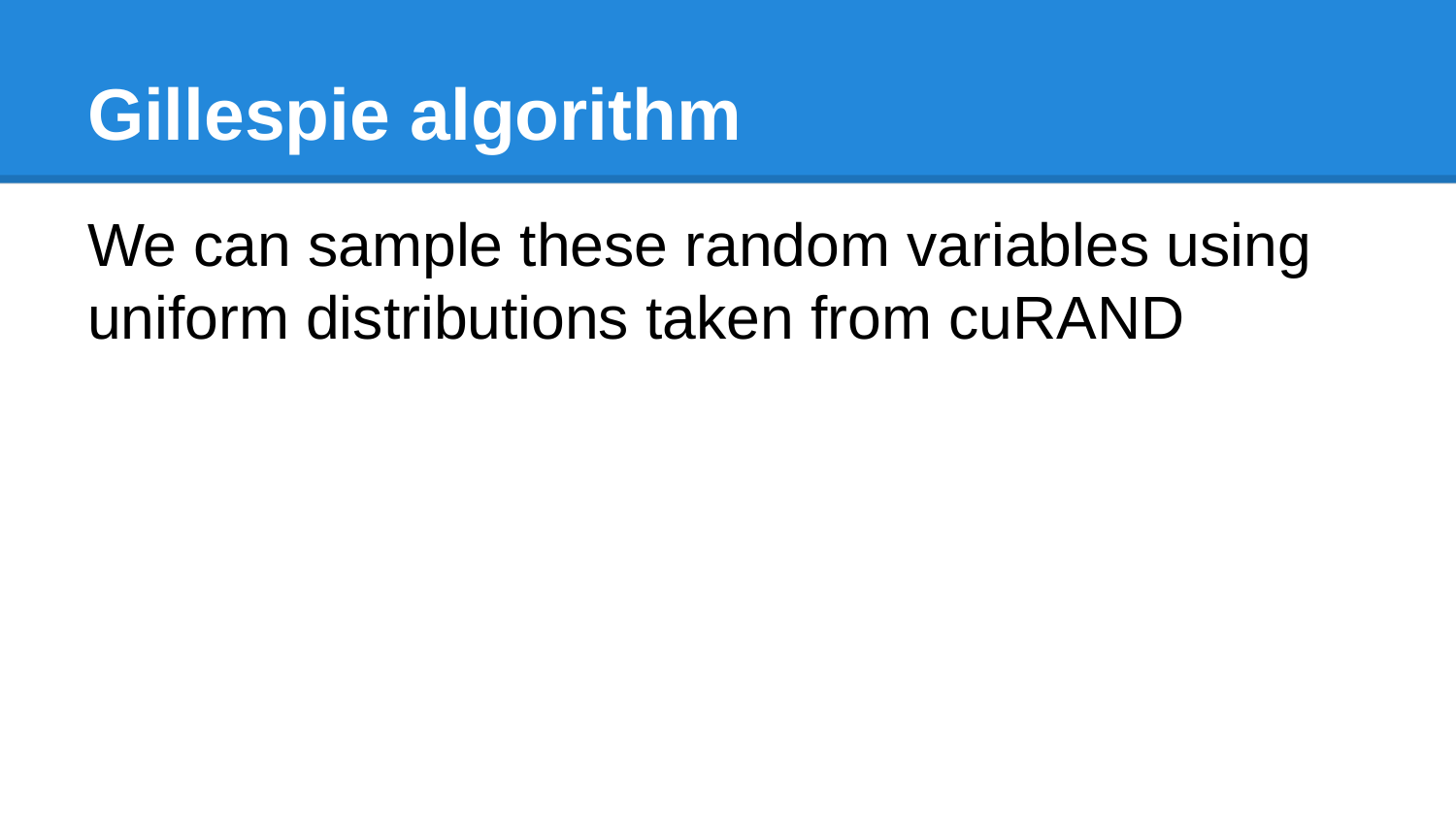

# Gillespie algorithm
We can sample these random variables using uniform distributions taken from cuRAND